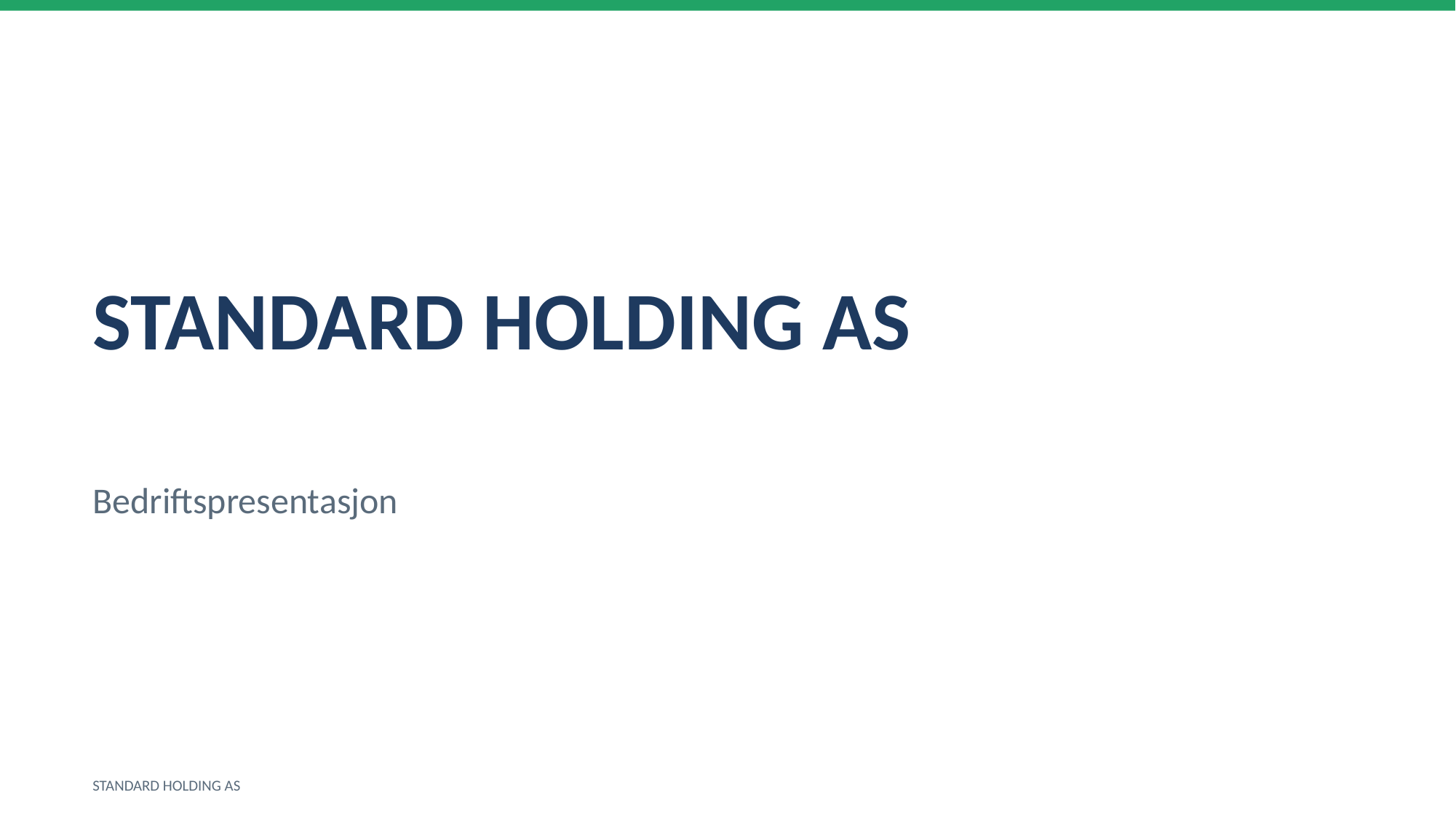

STANDARD HOLDING AS
Bedriftspresentasjon
STANDARD HOLDING AS